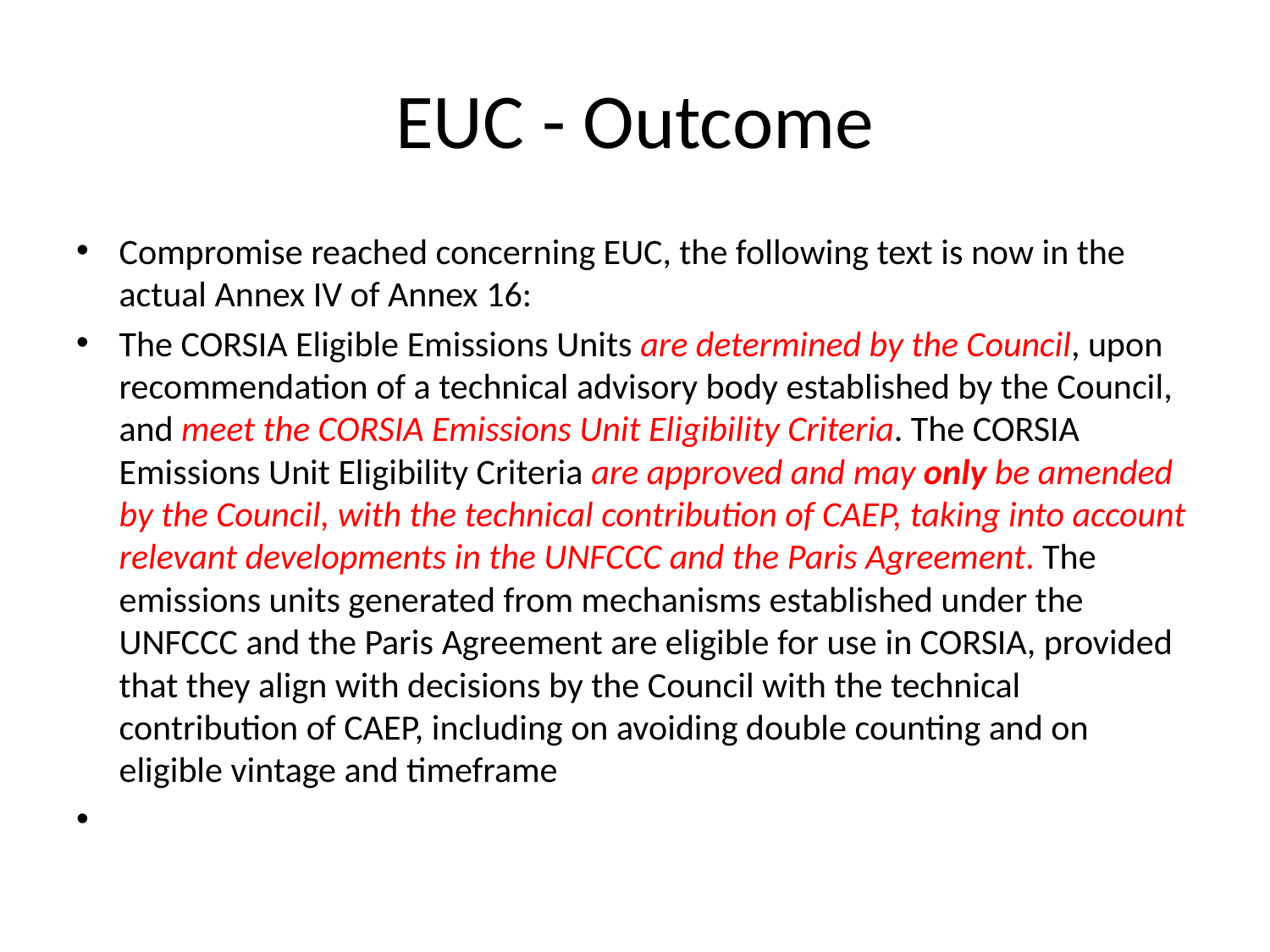

# EUC - Outcome
Compromise reached concerning EUC, the following text is now in the actual Annex IV of Annex 16:
The CORSIA Eligible Emissions Units are determined by the Council, upon recommendation of a technical advisory body established by the Council, and meet the CORSIA Emissions Unit Eligibility Criteria. The CORSIA Emissions Unit Eligibility Criteria are approved and may only be amended by the Council, with the technical contribution of CAEP, taking into account relevant developments in the UNFCCC and the Paris Agreement. The emissions units generated from mechanisms established under the UNFCCC and the Paris Agreement are eligible for use in CORSIA, provided that they align with decisions by the Council with the technical contribution of CAEP, including on avoiding double counting and on eligible vintage and timeframe